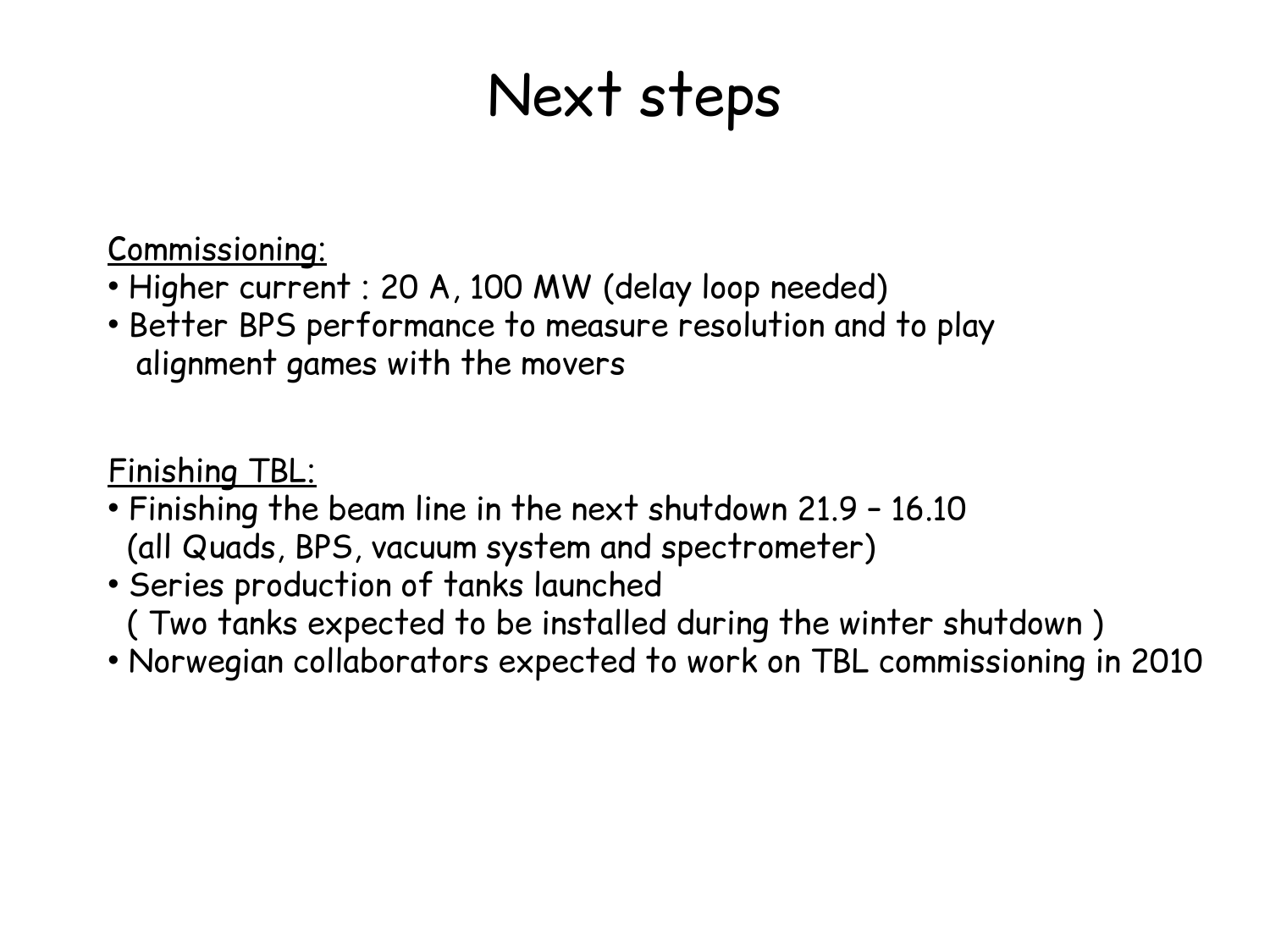

Next steps
Commissioning:
 Higher current : 20 A, 100 MW (delay loop needed)
 Better BPS performance to measure resolution and to play
   alignment games with the movers
Finishing TBL:
 Finishing the beam line in the next shutdown 21.9 – 16.10
  (all Quads, BPS, vacuum system and spectrometer)
 Series production of tanks launched
  ( Two tanks expected to be installed during the winter shutdown )
 Norwegian collaborators expected to work on TBL commissioning in 2010